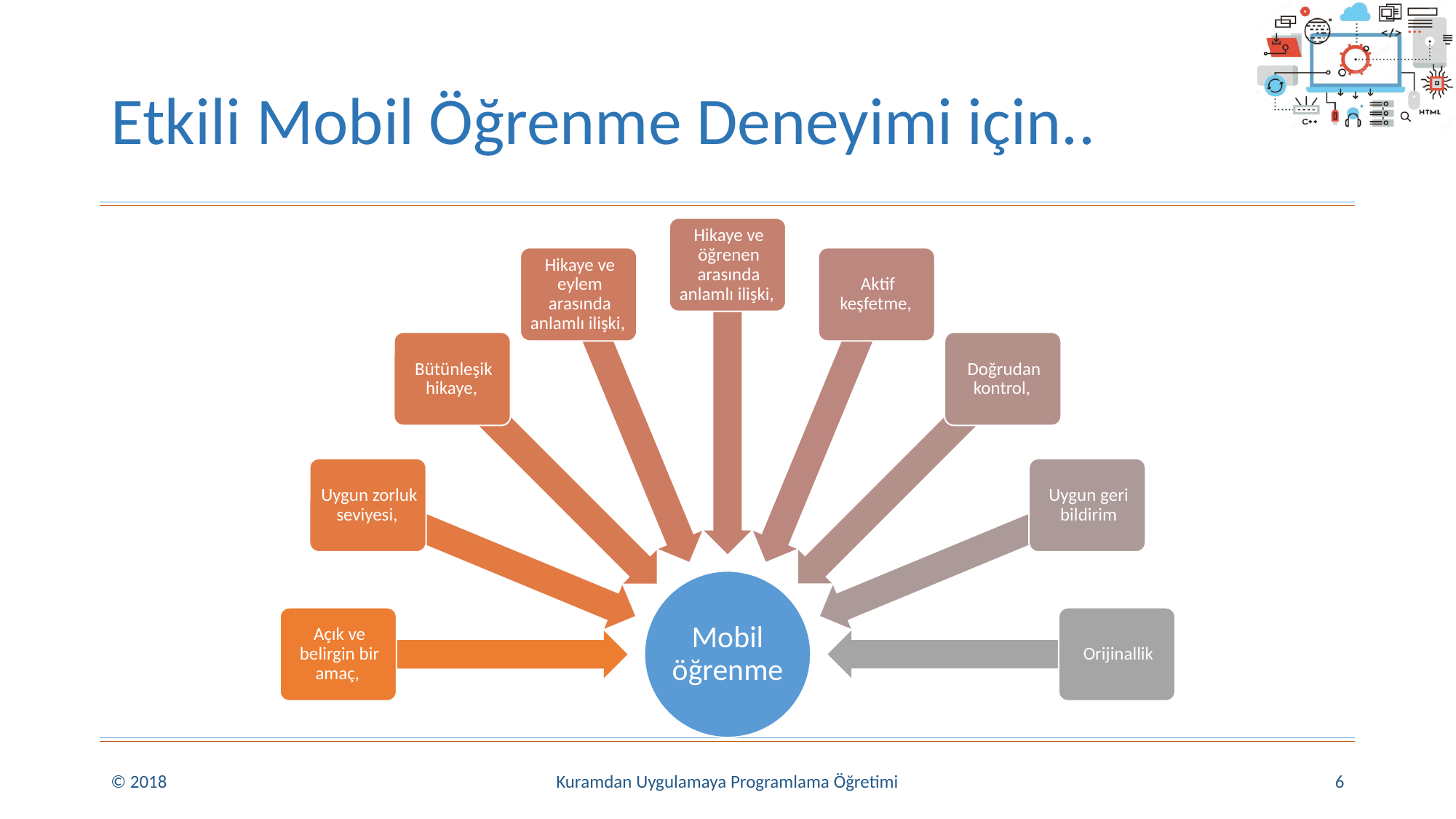

# Etkili Mobil Öğrenme Deneyimi için..
Mobil öğrenme
Açık ve belirgin bir amaç,
Uygun zorluk seviyesi,
Bütünleşik hikaye,
Hikaye ve eylem arasında anlamlı ilişki,
Hikaye ve öğrenen arasında anlamlı ilişki,
Aktif keşfetme,
Doğrudan kontrol,
Uygun geri bildirim
Orijinallik
© 2018
Kuramdan Uygulamaya Programlama Öğretimi
6